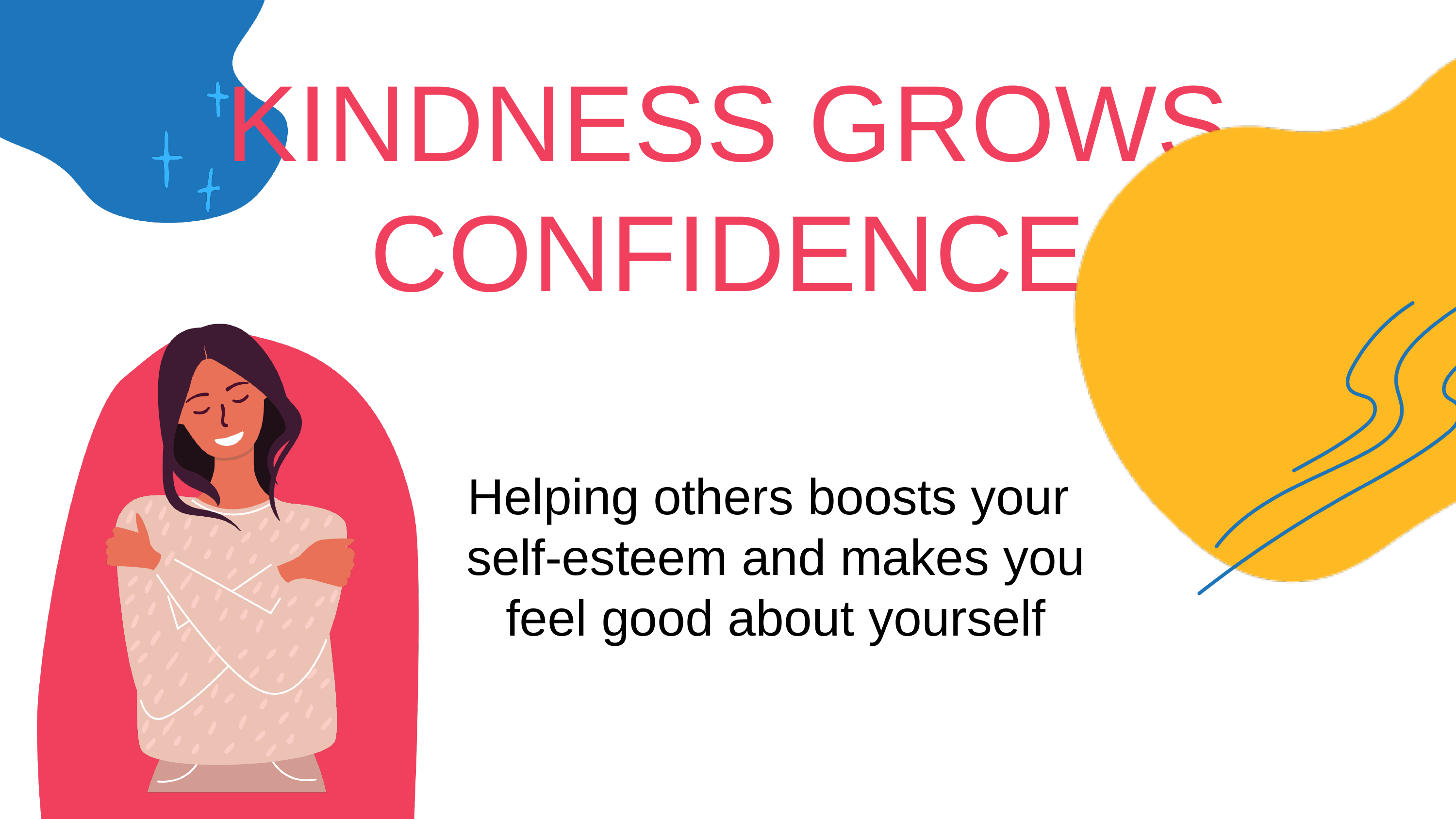

KINDNESS GROWS CONFIDENCE

Helping others boosts your
self-esteem and makes you feel good about yourself